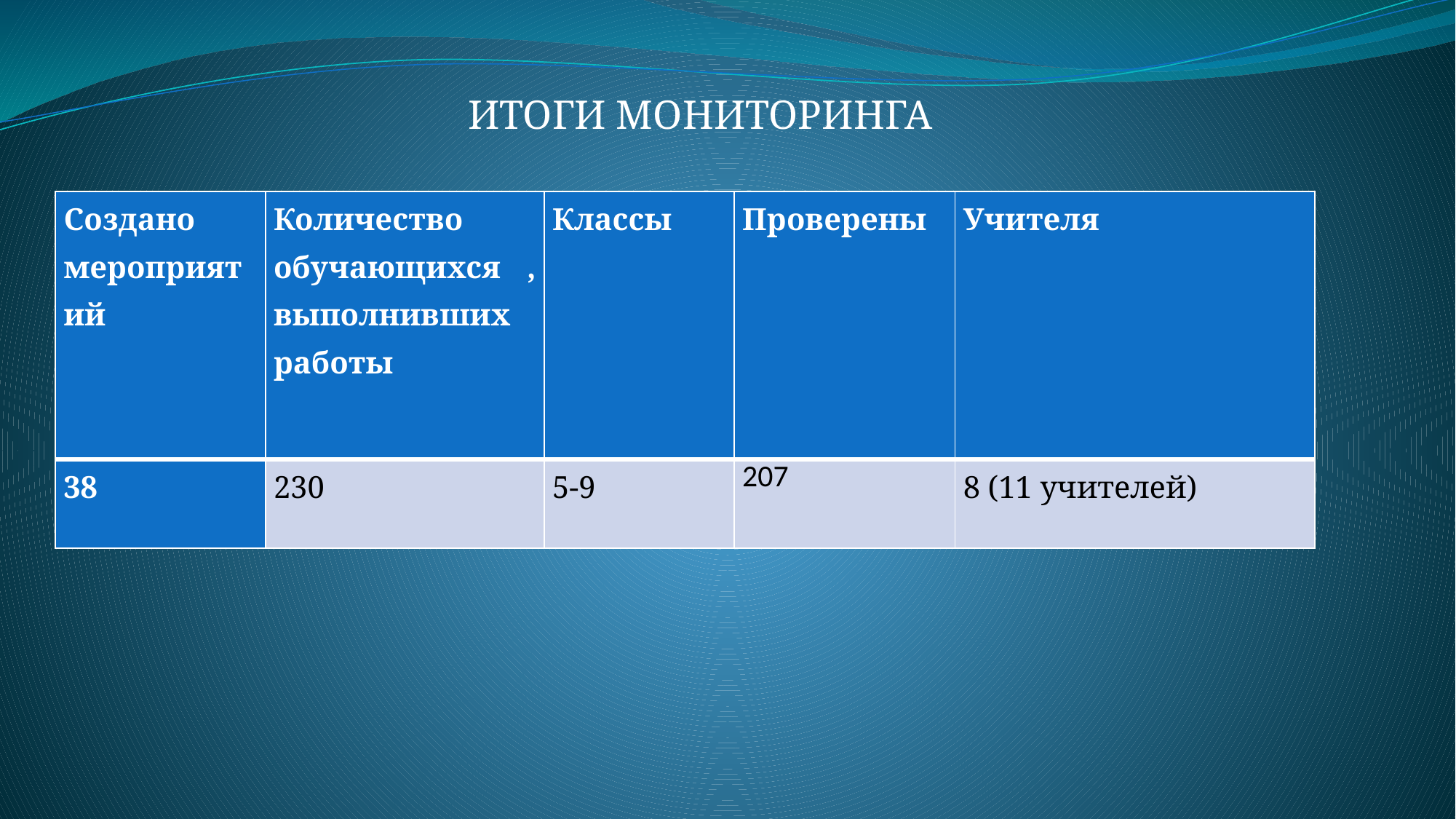

#
ИТОГИ МОНИТОРИНГА
| Создано мероприятий | Количество обучающихся , выполнивших работы | Классы | Проверены | Учителя |
| --- | --- | --- | --- | --- |
| 38 | 230 | 5-9 | 207 | 8 (11 учителей) |